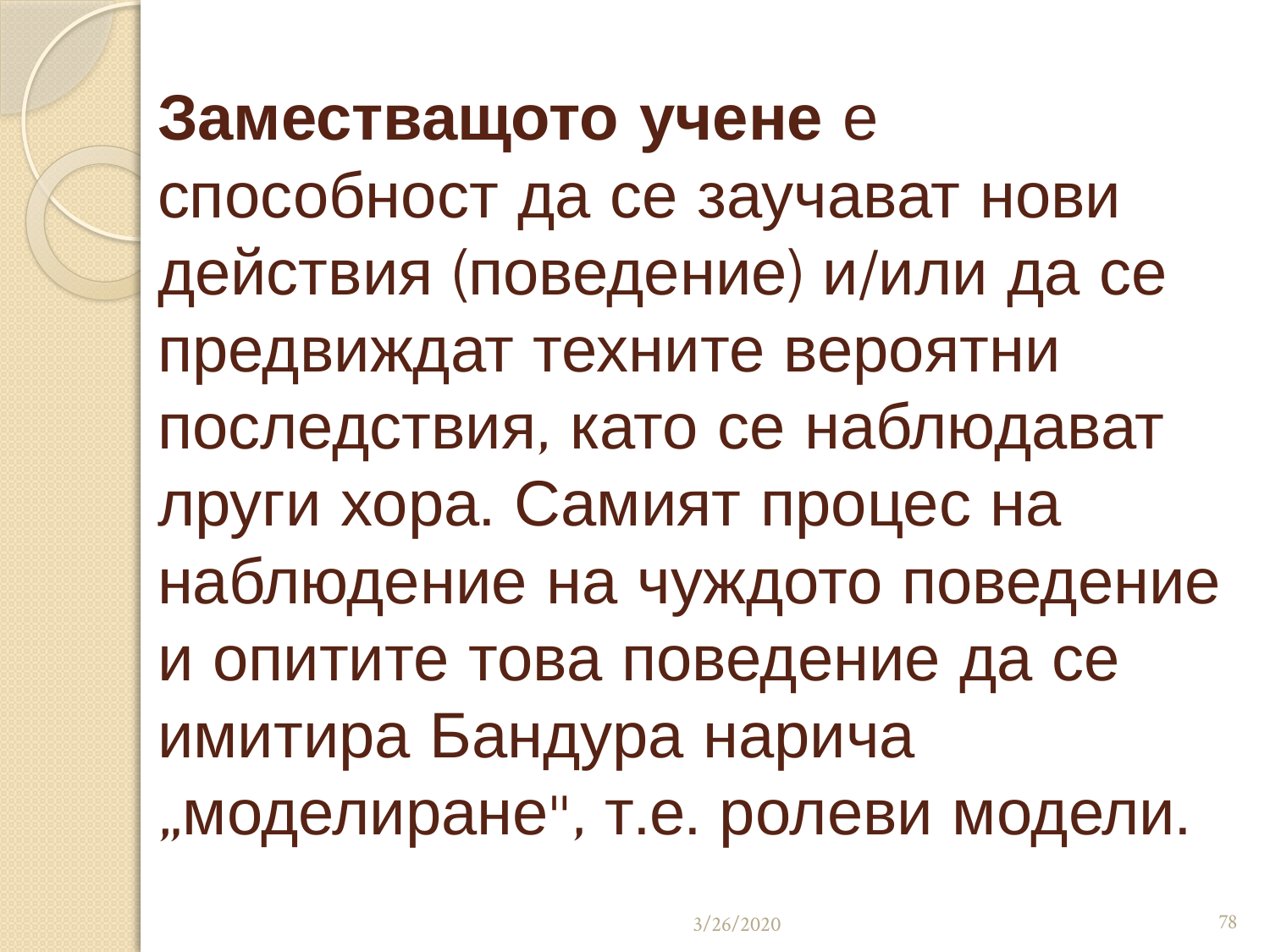

# Заместващото учене е способност да се заучават нови действия (поведение) и/или да се предвиждат техните вероят­ни последствия, като се наблюдават лруги хора. Самият про­цес на наблюдение на чуждото поведение и опитите това по­ведение да се имитира Бандура нарича „моделиране", т.е. ролеви модели.
3/26/2020
78